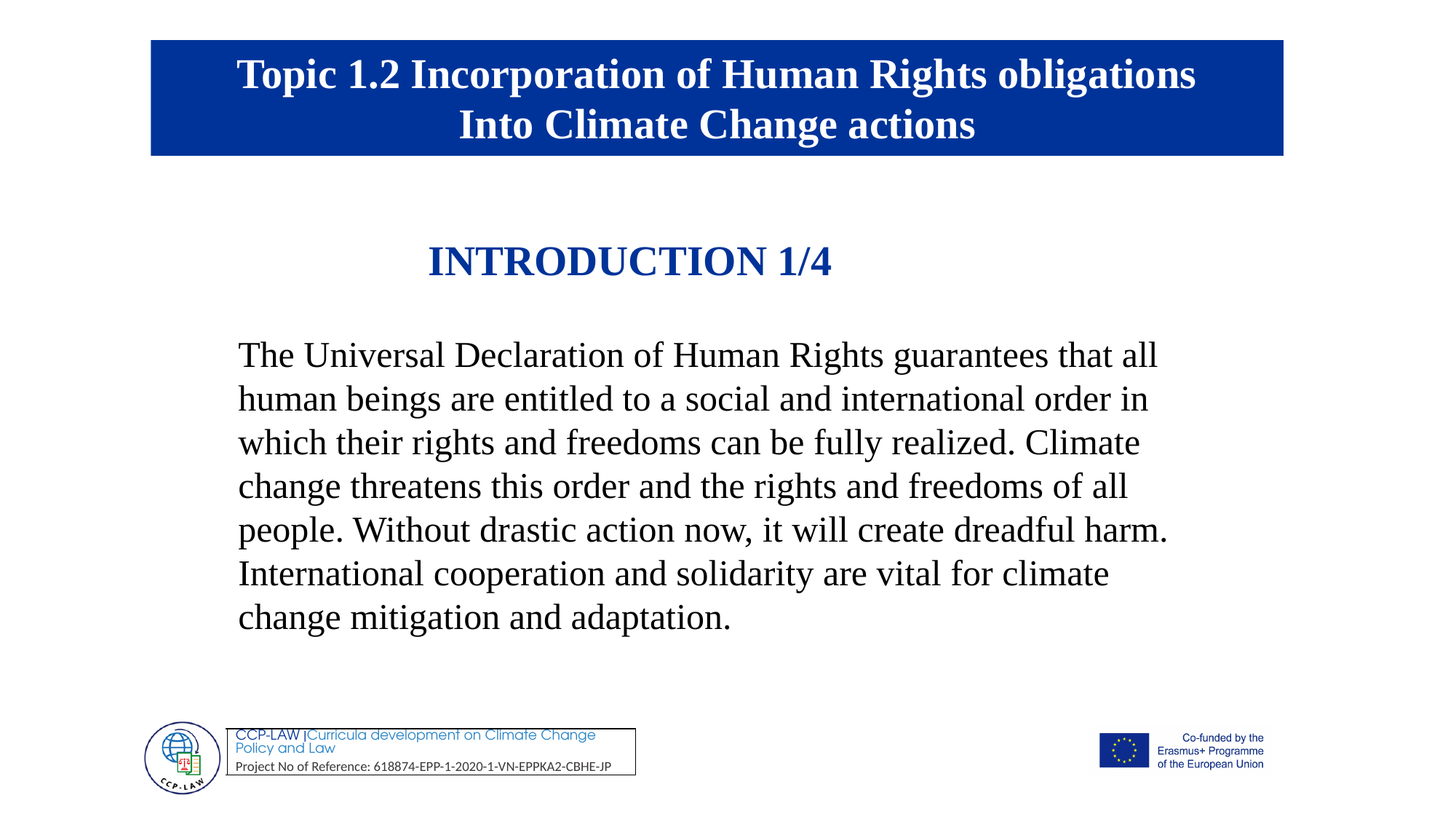

Topic 1.2 Incorporation of Human Rights obligations
Into Climate Change actions
INTRODUCTION 1/4
The Universal Declaration of Human Rights guarantees that all human beings are entitled to a social and international order in which their rights and freedoms can be fully realized. Climate change threatens this order and the rights and freedoms of all people. Without drastic action now, it will create dreadful harm.
International cooperation and solidarity are vital for climate change mitigation and adaptation.